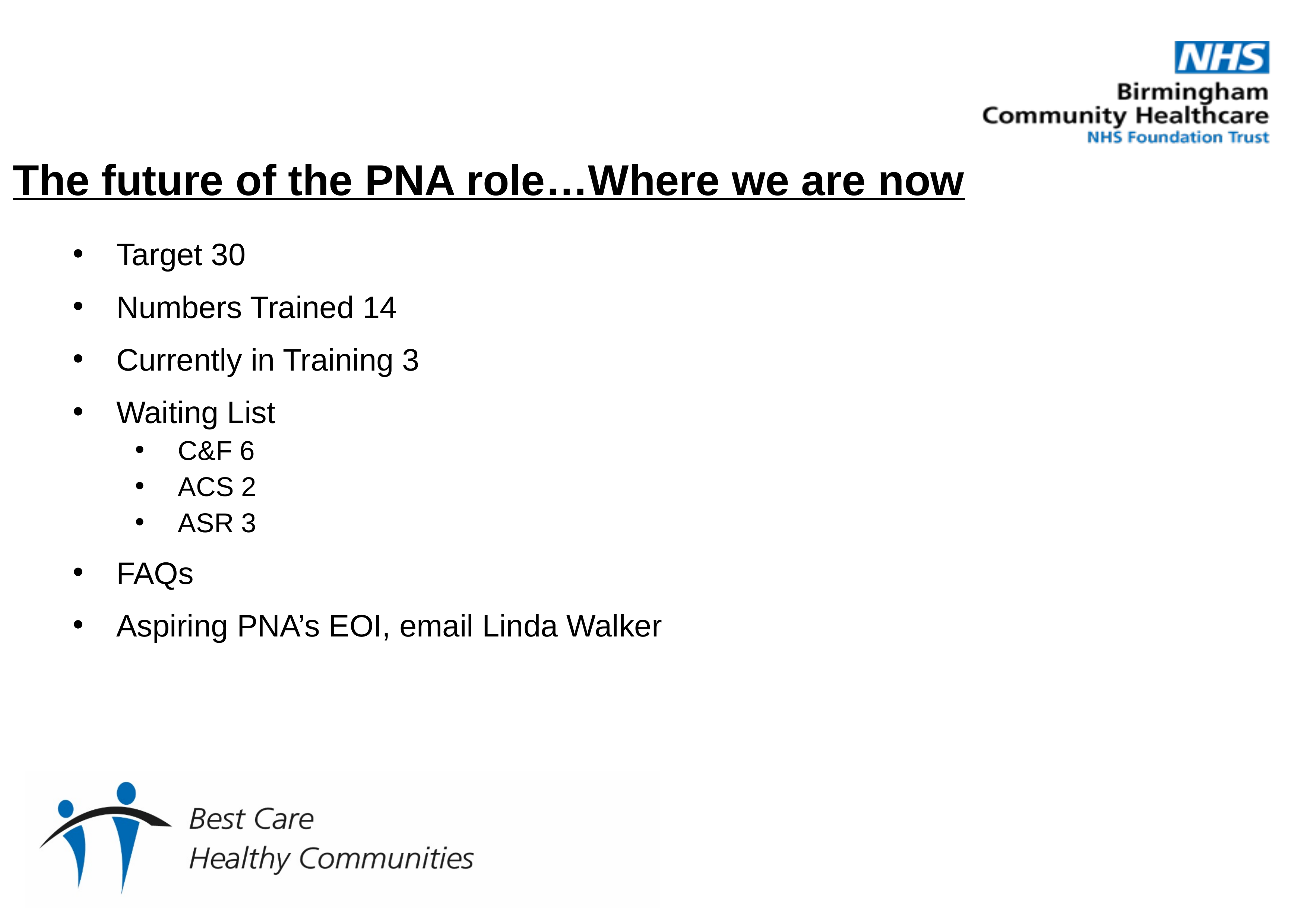

# The future of the PNA role…Where we are now
Target 30
Numbers Trained 14
Currently in Training 3
Waiting List
C&F 6
ACS 2
ASR 3
FAQs
Aspiring PNA’s EOI, email Linda Walker